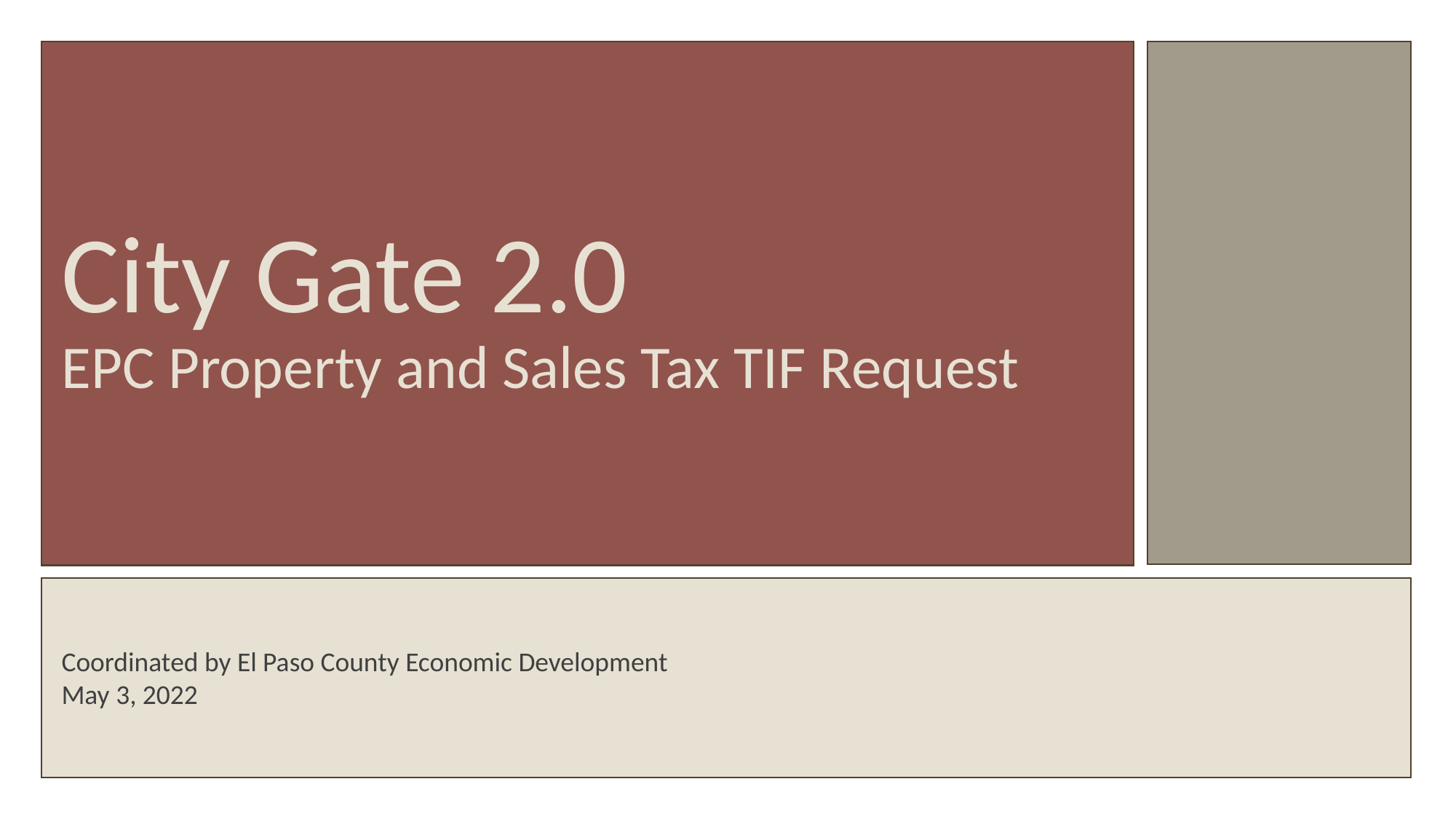

City Gate 2.0
EPC Property and Sales Tax TIF Request

Coordinated by El Paso County Economic Development
May 3, 2022